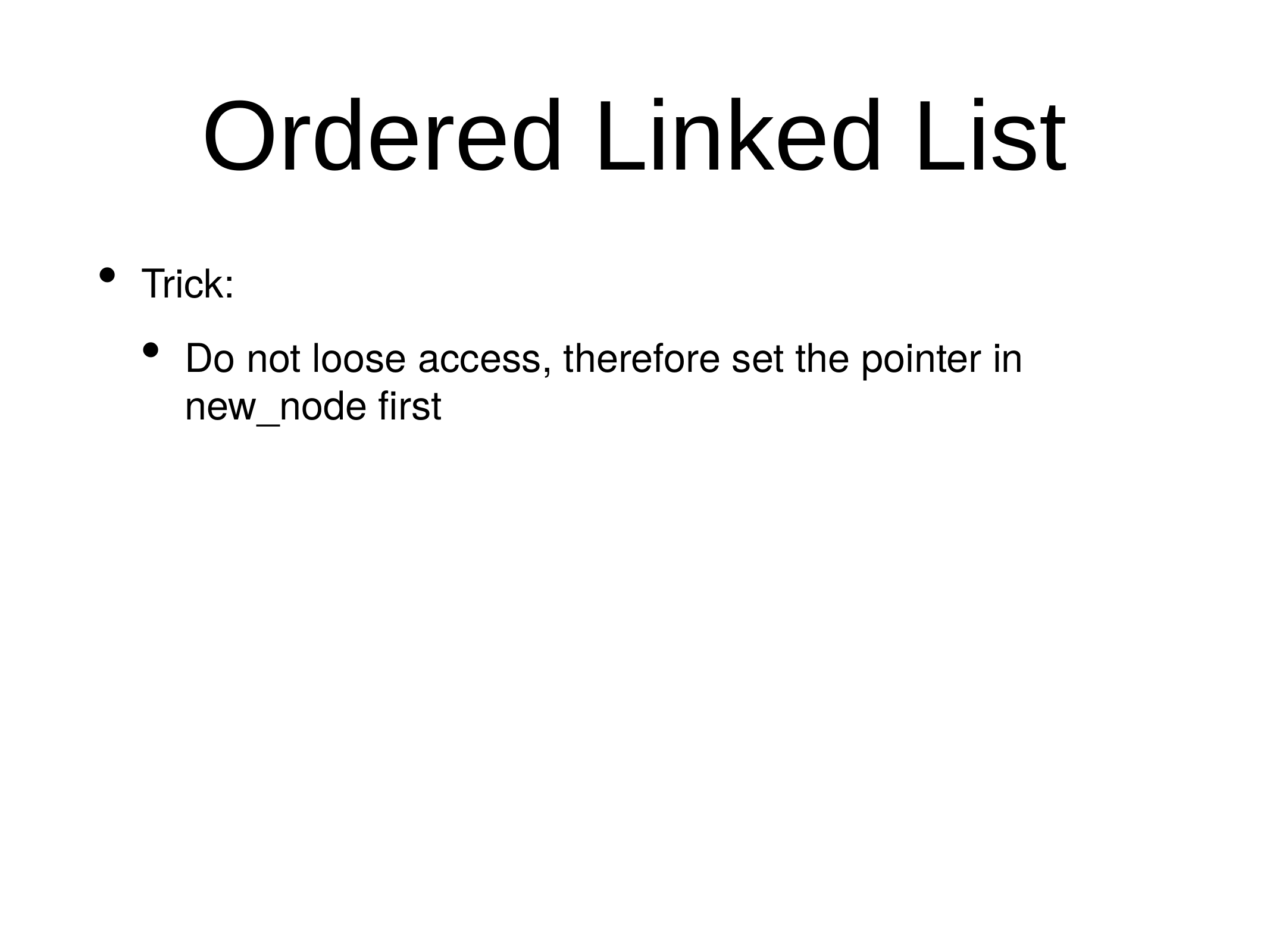

# Ordered Linked List
Trick:
Do not loose access, therefore set the pointer in new_node first